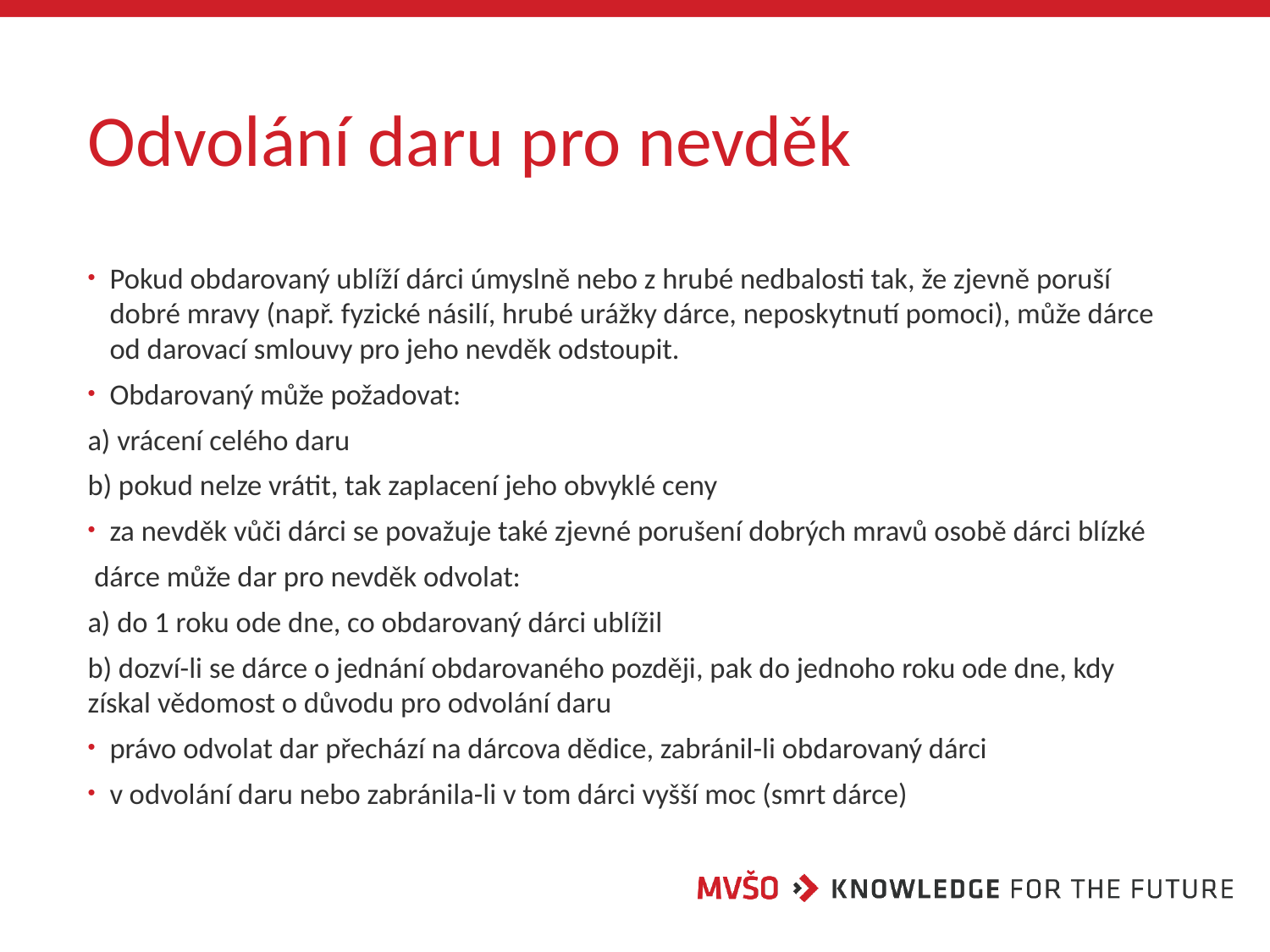

# Odvolání daru pro nevděk
Pokud obdarovaný ublíží dárci úmyslně nebo z hrubé nedbalosti tak, že zjevně poruší dobré mravy (např. fyzické násilí, hrubé urážky dárce, neposkytnutí pomoci), může dárce od darovací smlouvy pro jeho nevděk odstoupit.
Obdarovaný může požadovat:
a) vrácení celého daru
b) pokud nelze vrátit, tak zaplacení jeho obvyklé ceny
za nevděk vůči dárci se považuje také zjevné porušení dobrých mravů osobě dárci blízké
 dárce může dar pro nevděk odvolat:
a) do 1 roku ode dne, co obdarovaný dárci ublížil
b) dozví-li se dárce o jednání obdarovaného později, pak do jednoho roku ode dne, kdy získal vědomost o důvodu pro odvolání daru
právo odvolat dar přechází na dárcova dědice, zabránil-li obdarovaný dárci
v odvolání daru nebo zabránila-li v tom dárci vyšší moc (smrt dárce)